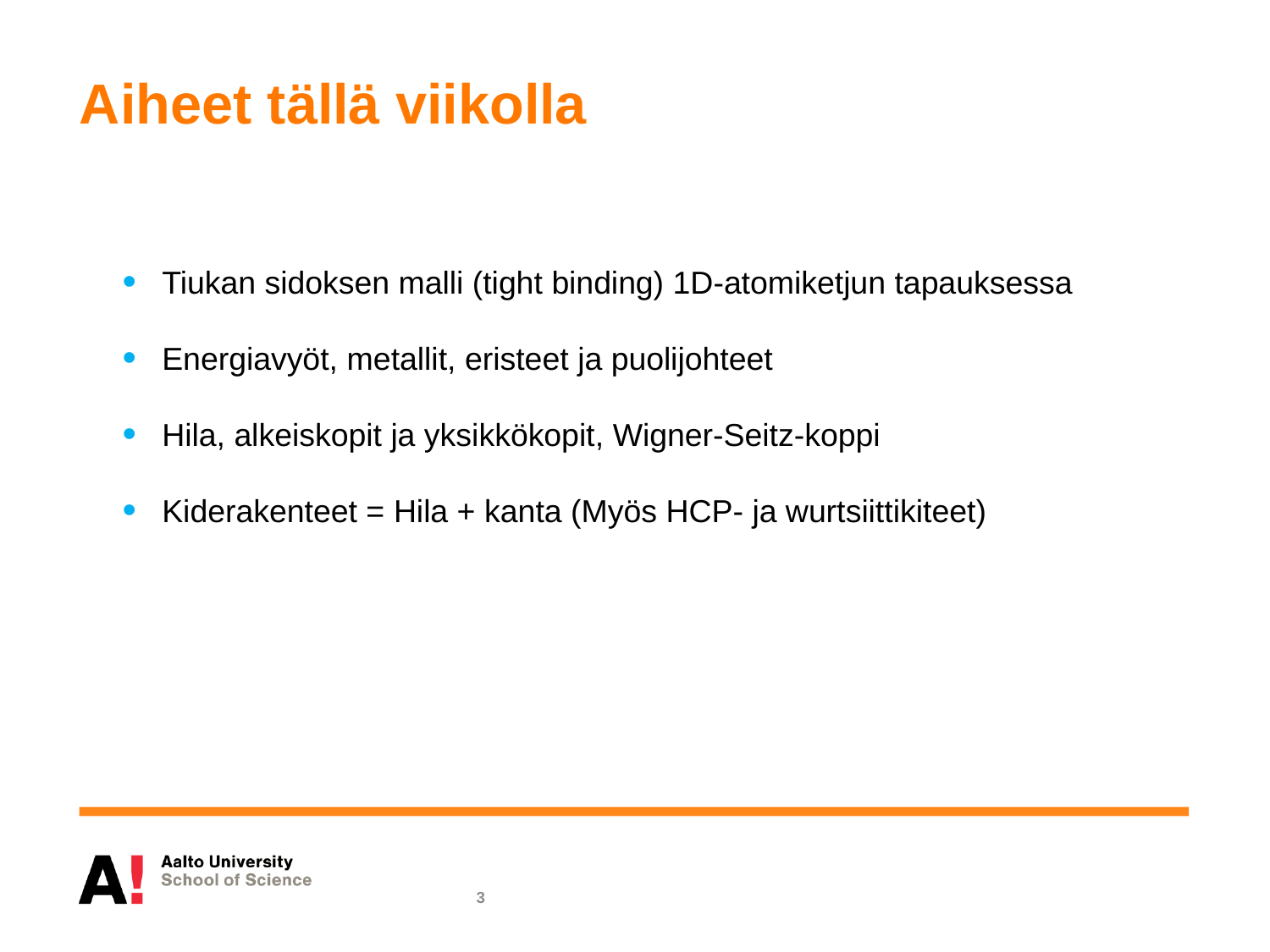

Aiheet tällä viikolla
Tiukan sidoksen malli (tight binding) 1D-atomiketjun tapauksessa
Energiavyöt, metallit, eristeet ja puolijohteet
Hila, alkeiskopit ja yksikkökopit, Wigner-Seitz-koppi
Kiderakenteet = Hila + kanta (Myös HCP- ja wurtsiittikiteet)

3